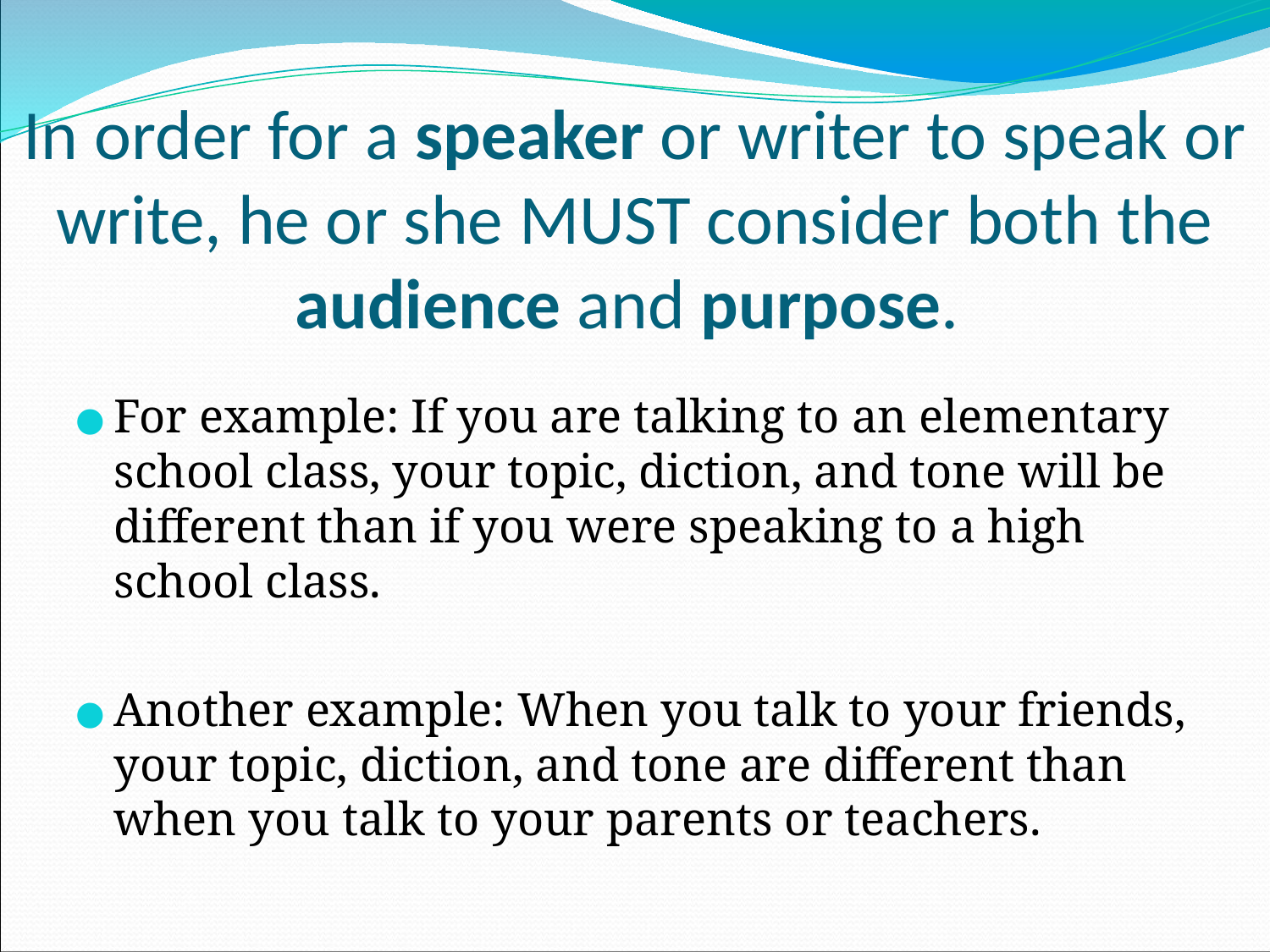

# In order for a speaker or writer to speak or write, he or she MUST consider both the audience and purpose.
For example: If you are talking to an elementary school class, your topic, diction, and tone will be different than if you were speaking to a high school class.

Another example: When you talk to your friends, your topic, diction, and tone are different than when you talk to your parents or teachers.